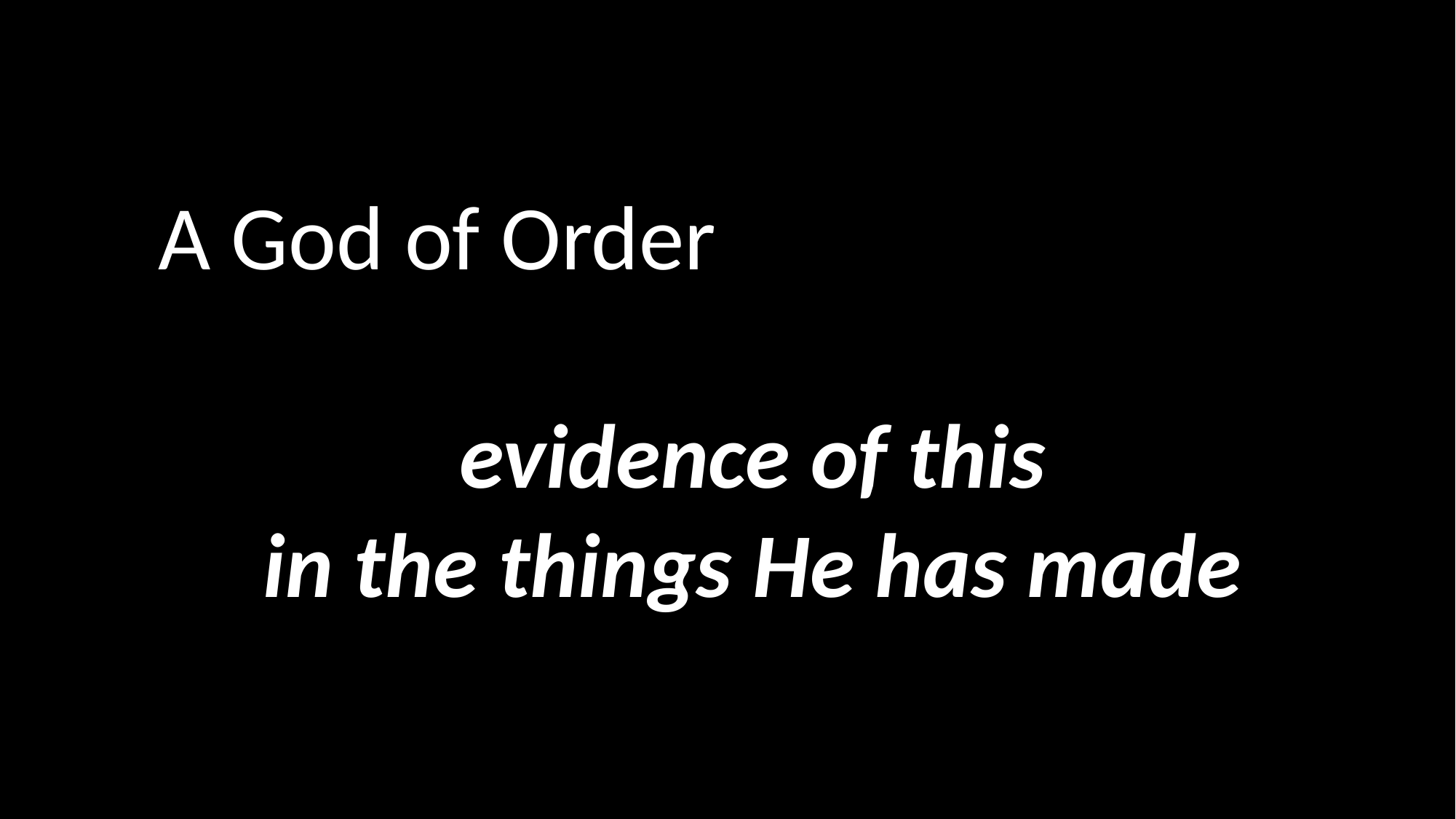

A God of Order

evidence of this
in the things He has made